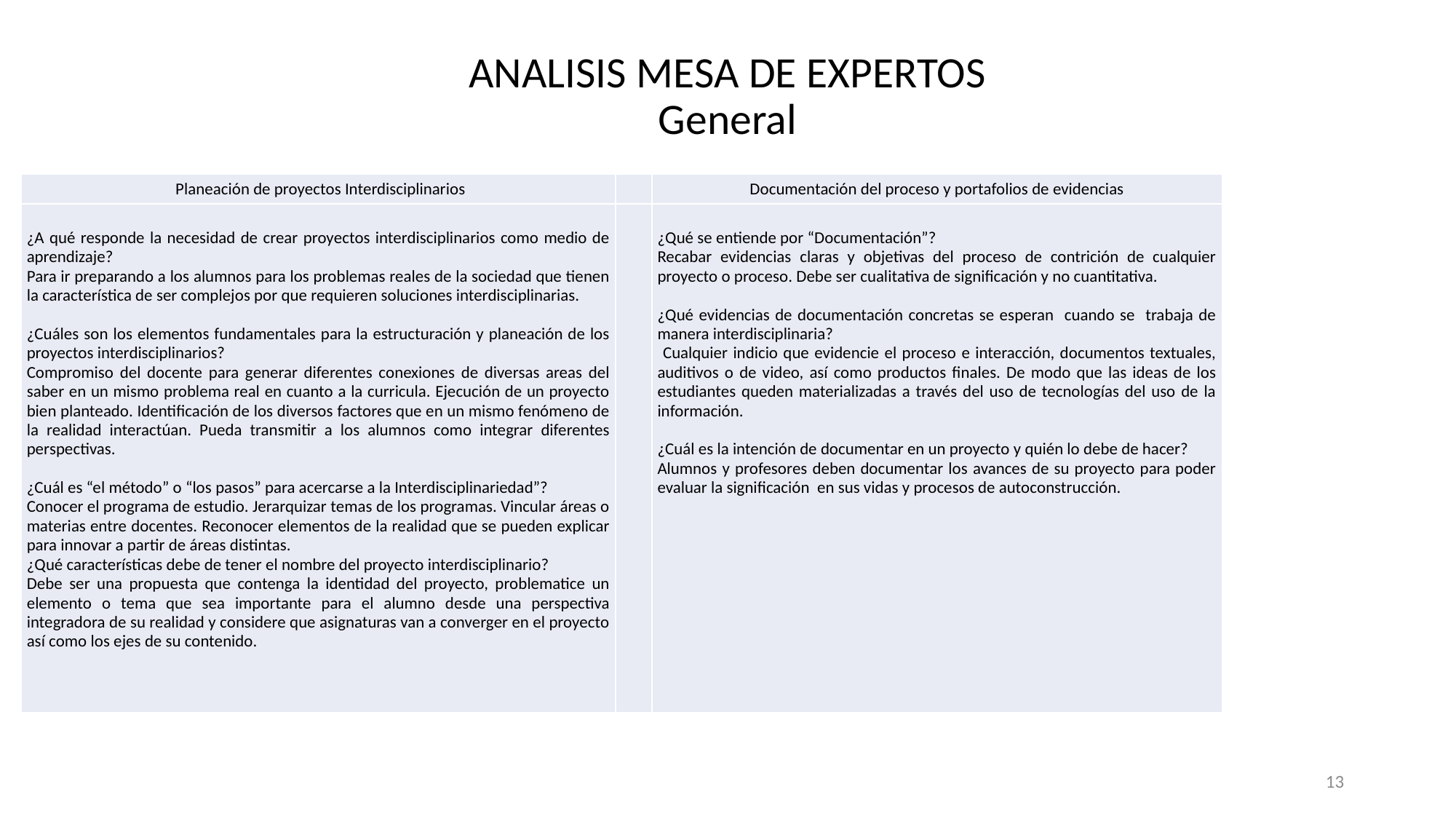

# ANALISIS MESA DE EXPERTOS General
| Planeación de proyectos Interdisciplinarios |  | Documentación del proceso y portafolios de evidencias |
| --- | --- | --- |
| ¿A qué responde la necesidad de crear proyectos interdisciplinarios como medio de aprendizaje? Para ir preparando a los alumnos para los problemas reales de la sociedad que tienen la característica de ser complejos por que requieren soluciones interdisciplinarias.   ¿Cuáles son los elementos fundamentales para la estructuración y planeación de los proyectos interdisciplinarios? Compromiso del docente para generar diferentes conexiones de diversas areas del saber en un mismo problema real en cuanto a la curricula. Ejecución de un proyecto bien planteado. Identificación de los diversos factores que en un mismo fenómeno de la realidad interactúan. Pueda transmitir a los alumnos como integrar diferentes perspectivas.   ¿Cuál es “el método” o “los pasos” para acercarse a la Interdisciplinariedad”? Conocer el programa de estudio. Jerarquizar temas de los programas. Vincular áreas o materias entre docentes. Reconocer elementos de la realidad que se pueden explicar para innovar a partir de áreas distintas. ¿Qué características debe de tener el nombre del proyecto interdisciplinario? Debe ser una propuesta que contenga la identidad del proyecto, problematice un elemento o tema que sea importante para el alumno desde una perspectiva integradora de su realidad y considere que asignaturas van a converger en el proyecto así como los ejes de su contenido. |  | ¿Qué se entiende por “Documentación”? Recabar evidencias claras y objetivas del proceso de contrición de cualquier proyecto o proceso. Debe ser cualitativa de significación y no cuantitativa.   ¿Qué evidencias de documentación concretas se esperan cuando se trabaja de manera interdisciplinaria? Cualquier indicio que evidencie el proceso e interacción, documentos textuales, auditivos o de video, así como productos finales. De modo que las ideas de los estudiantes queden materializadas a través del uso de tecnologías del uso de la información. ¿Cuál es la intención de documentar en un proyecto y quién lo debe de hacer? Alumnos y profesores deben documentar los avances de su proyecto para poder evaluar la significación en sus vidas y procesos de autoconstrucción. |

13